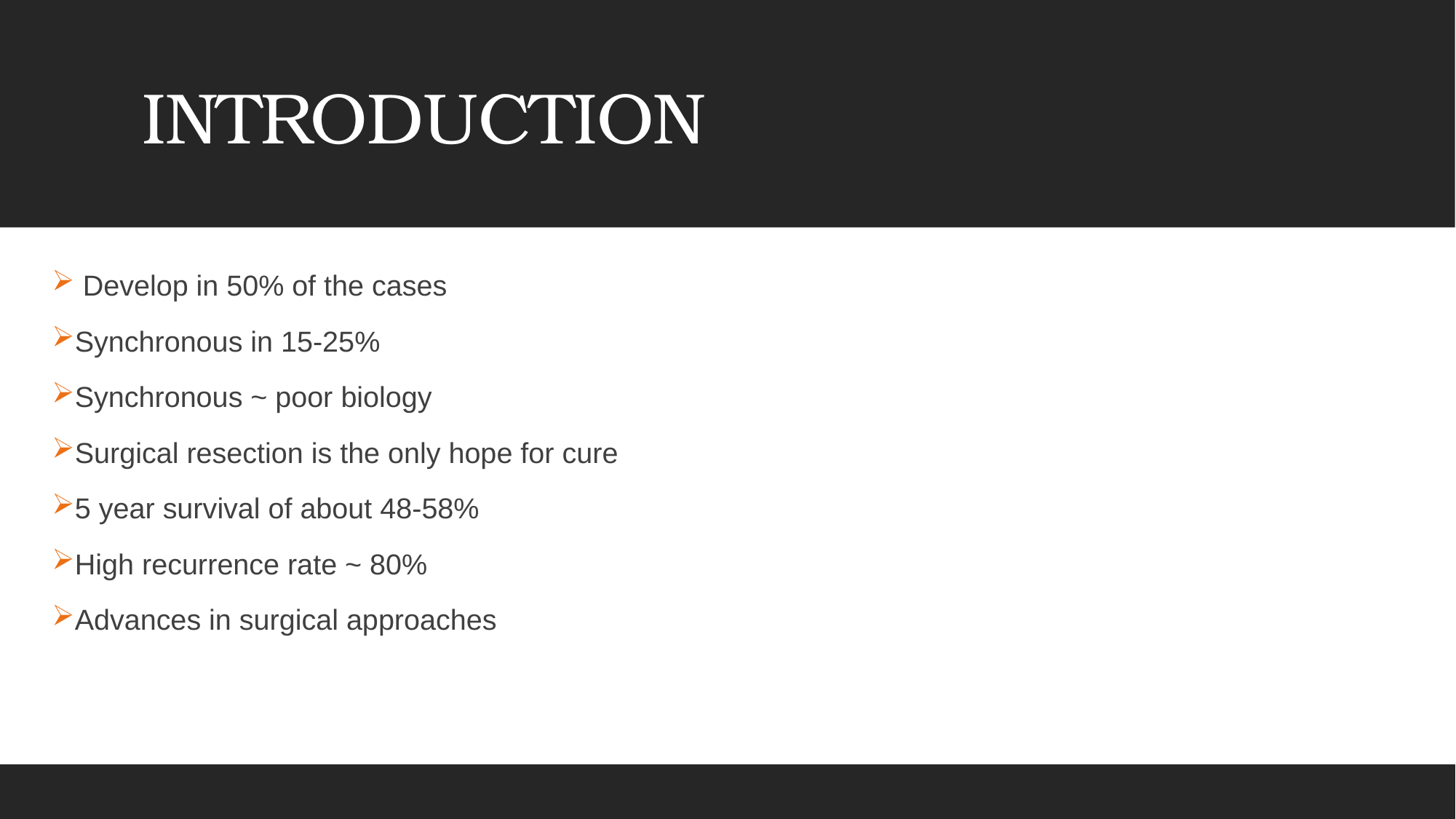

# INTRODUCTION
 Develop in 50% of the cases
Synchronous in 15-25%
Synchronous ~ poor biology
Surgical resection is the only hope for cure
5 year survival of about 48-58%
High recurrence rate ~ 80%
Advances in surgical approaches